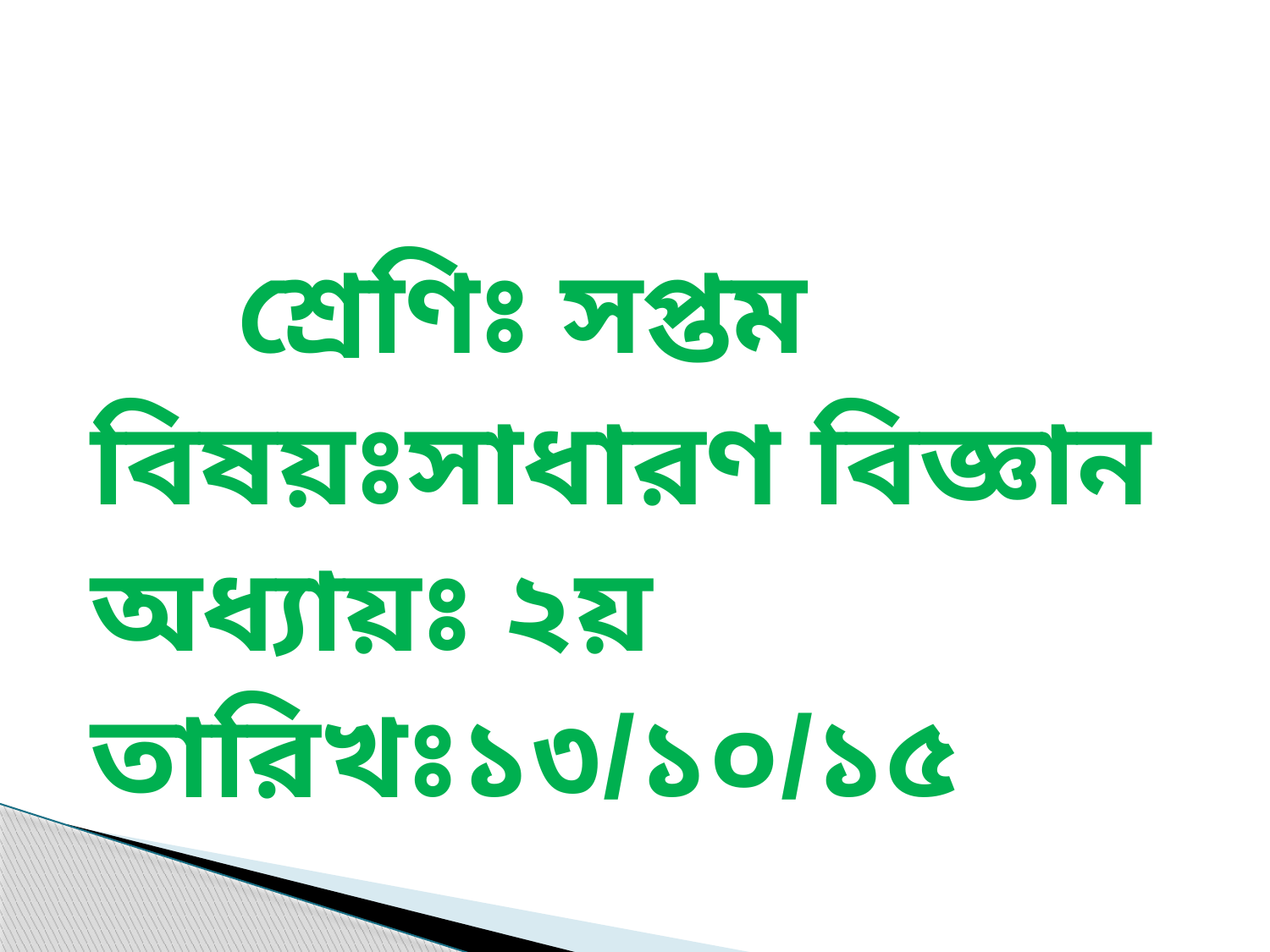

#
    শ্রেণিঃ সপ্তম
বিষয়ঃসাধারণ বিজ্ঞান
অধ্যায়ঃ ২য়
তারিখঃ১৩/১০/১৫